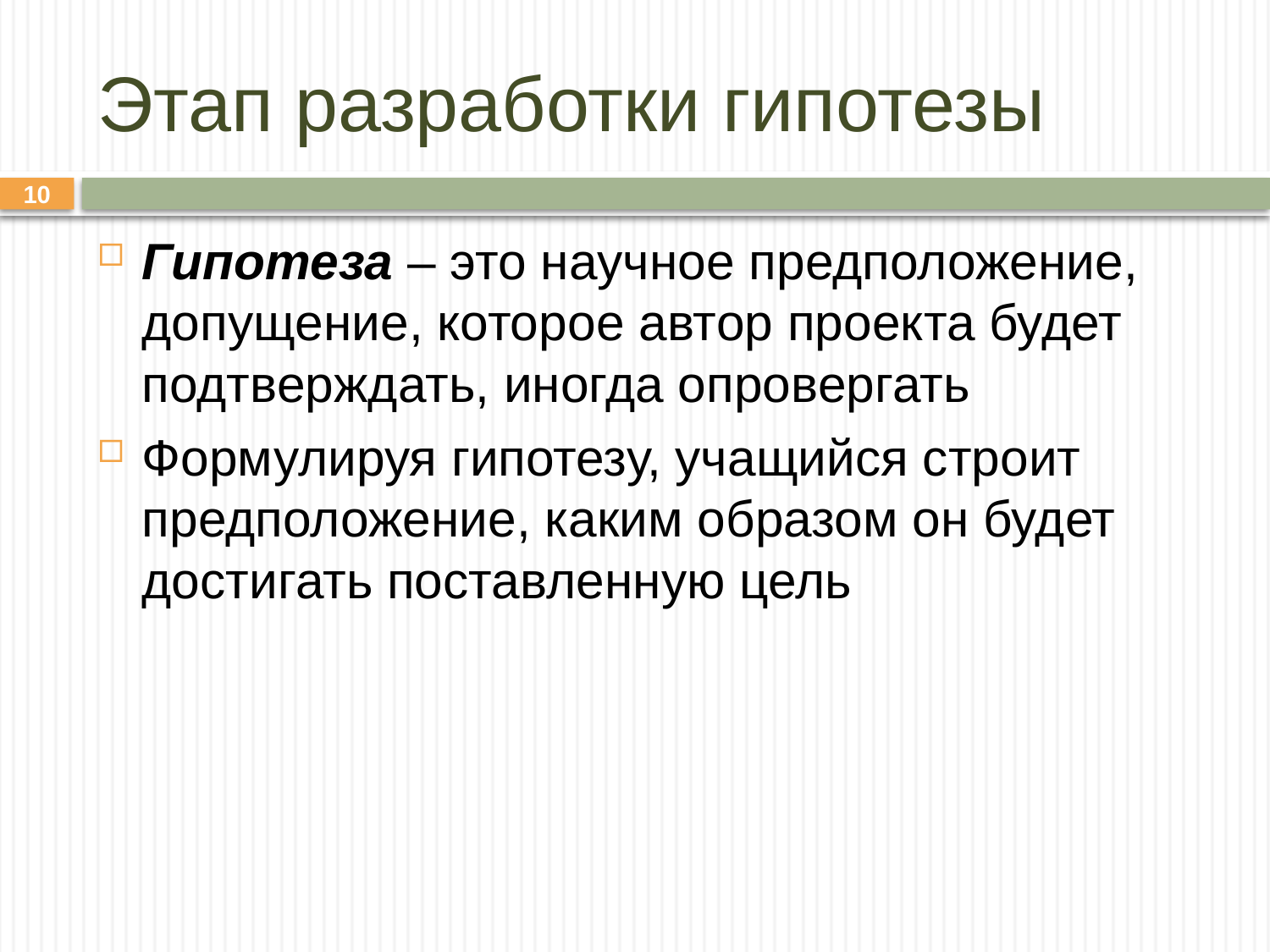

# Этап разработки гипотезы
10
Гипотеза – это научное предположение, допущение, которое автор проекта будет подтверждать, иногда опровергать
Формулируя гипотезу, учащийся строит предположение, каким образом он будет достигать поставленную цель